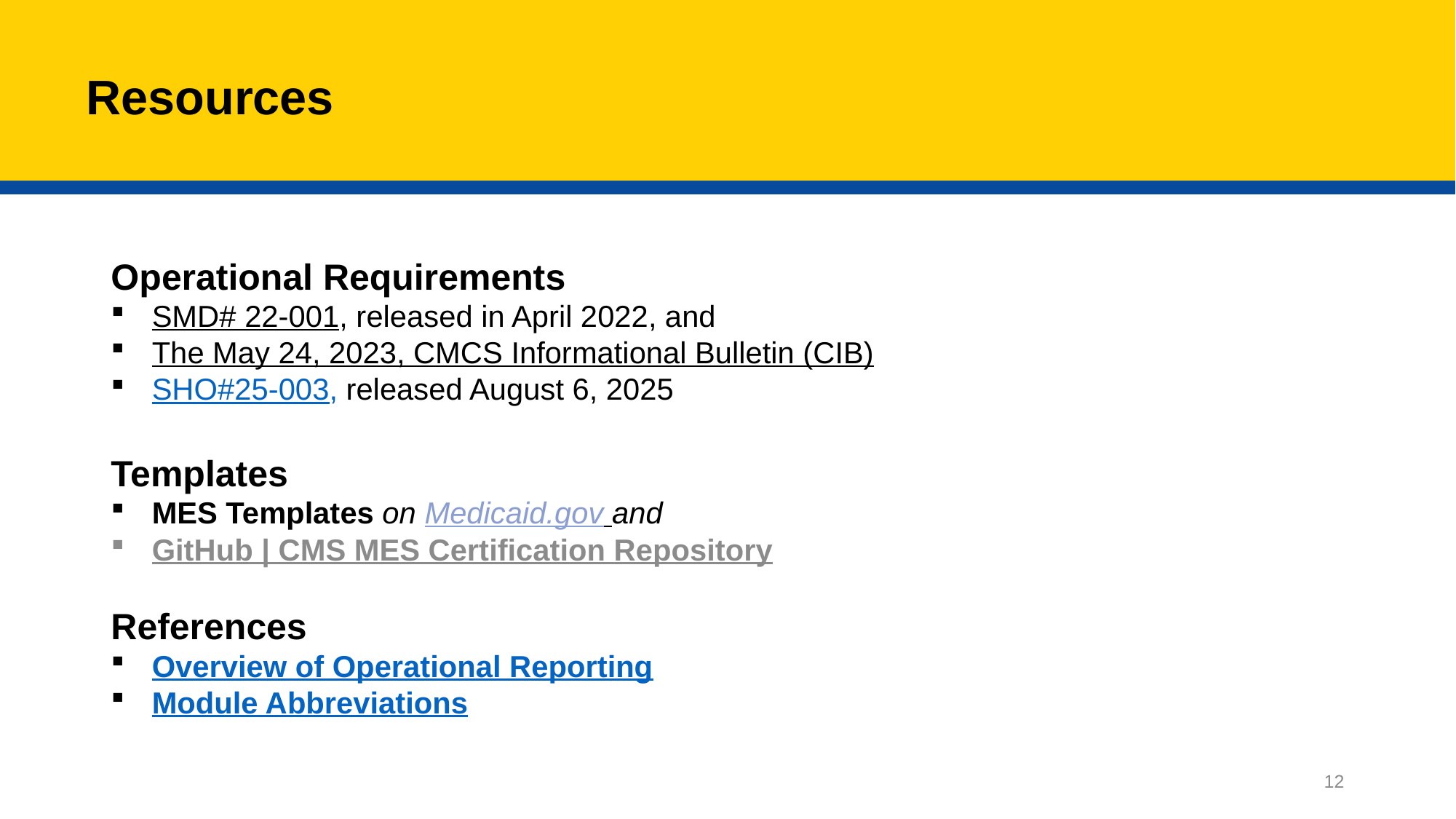

# Resources

Operational Requirements ​
SMD# 22-001, released in April 2022, and ​
The May 24, 2023, CMCS Informational Bulletin (CIB)​
SHO#25-003, released August 6, 2025​
​
Templates​
MES Templates on Medicaid.gov and ​
GitHub | CMS MES Certification Repository​
​
References​
Overview of Operational Reporting
Module Abbreviations

12